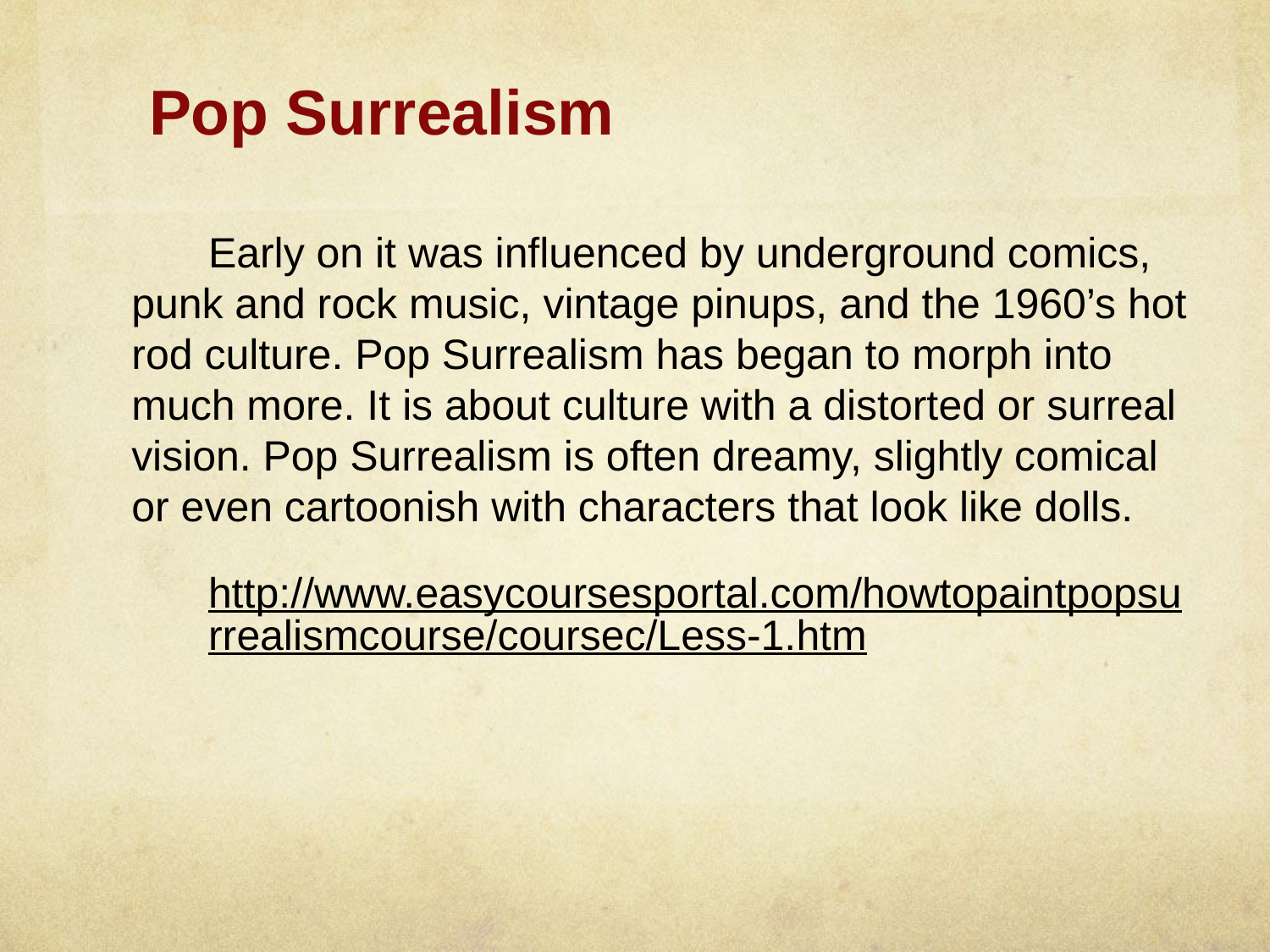

# Pop Surrealism
Early on it was influenced by underground comics, punk and rock music, vintage pinups, and the 1960’s hot rod culture. Pop Surrealism has began to morph into much more. It is about culture with a distorted or surreal vision.  Pop Surrealism is often dreamy, slightly comical or even cartoonish with characters that look like dolls.
http://www.easycoursesportal.com/howtopaintpopsurrealismcourse/coursec/Less-1.htm